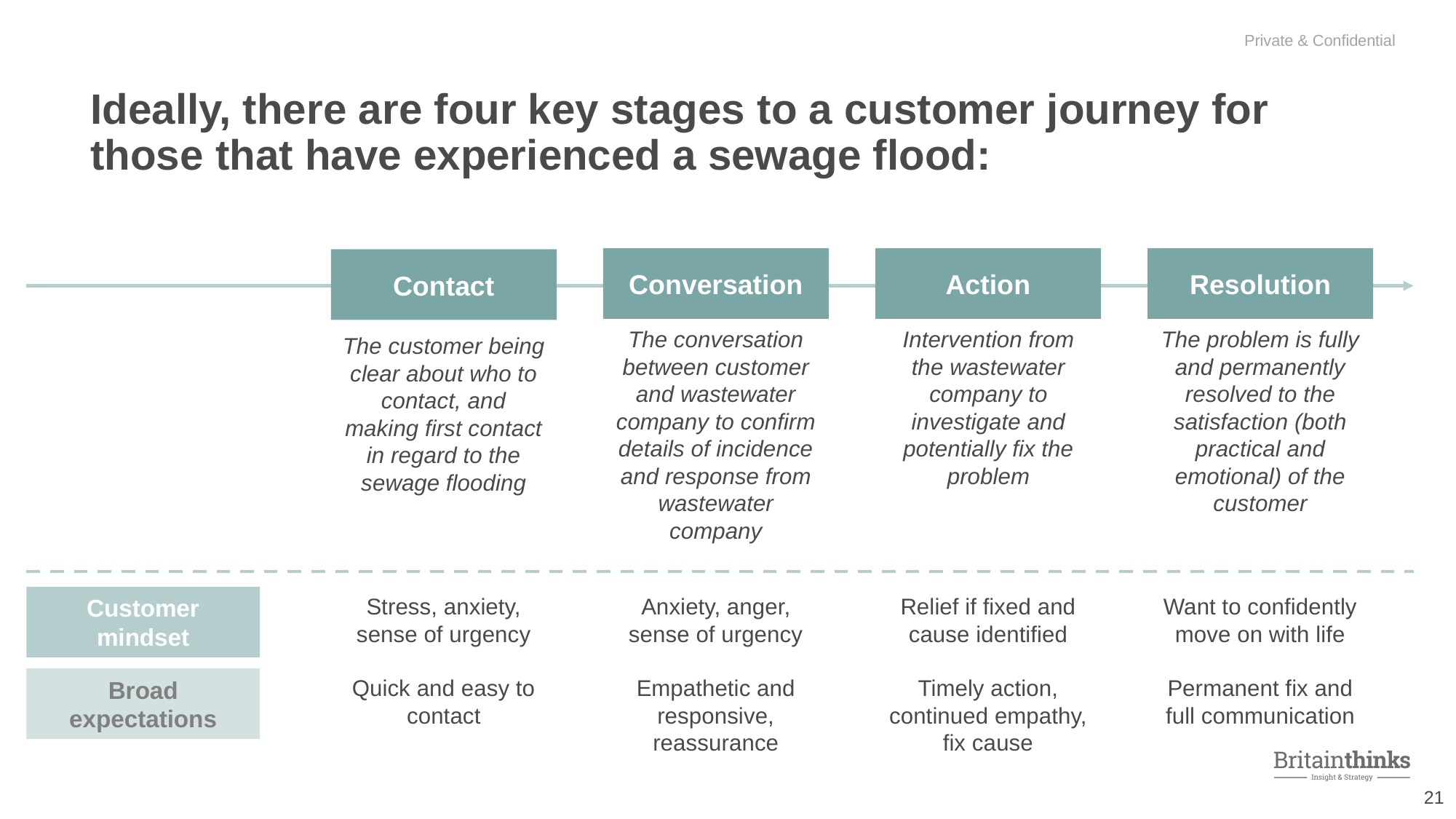

Ideally, there are four key stages to a customer journey for those that have experienced a sewage flood:
Conversation
Action
Resolution
Contact
The conversation between customer and wastewater company to confirm details of incidence and response from wastewater company
Intervention from the wastewater company to investigate and potentially fix the problem
The problem is fully and permanently resolved to the satisfaction (both practical and emotional) of the customer
The customer being clear about who to contact, and making first contact in regard to the sewage flooding
Customer mindset
Stress, anxiety, sense of urgency
Anxiety, anger, sense of urgency
Relief if fixed and cause identified
Want to confidently move on with life
Broad expectations
Quick and easy to contact
Empathetic and responsive, reassurance
Timely action, continued empathy, fix cause
Permanent fix and full communication